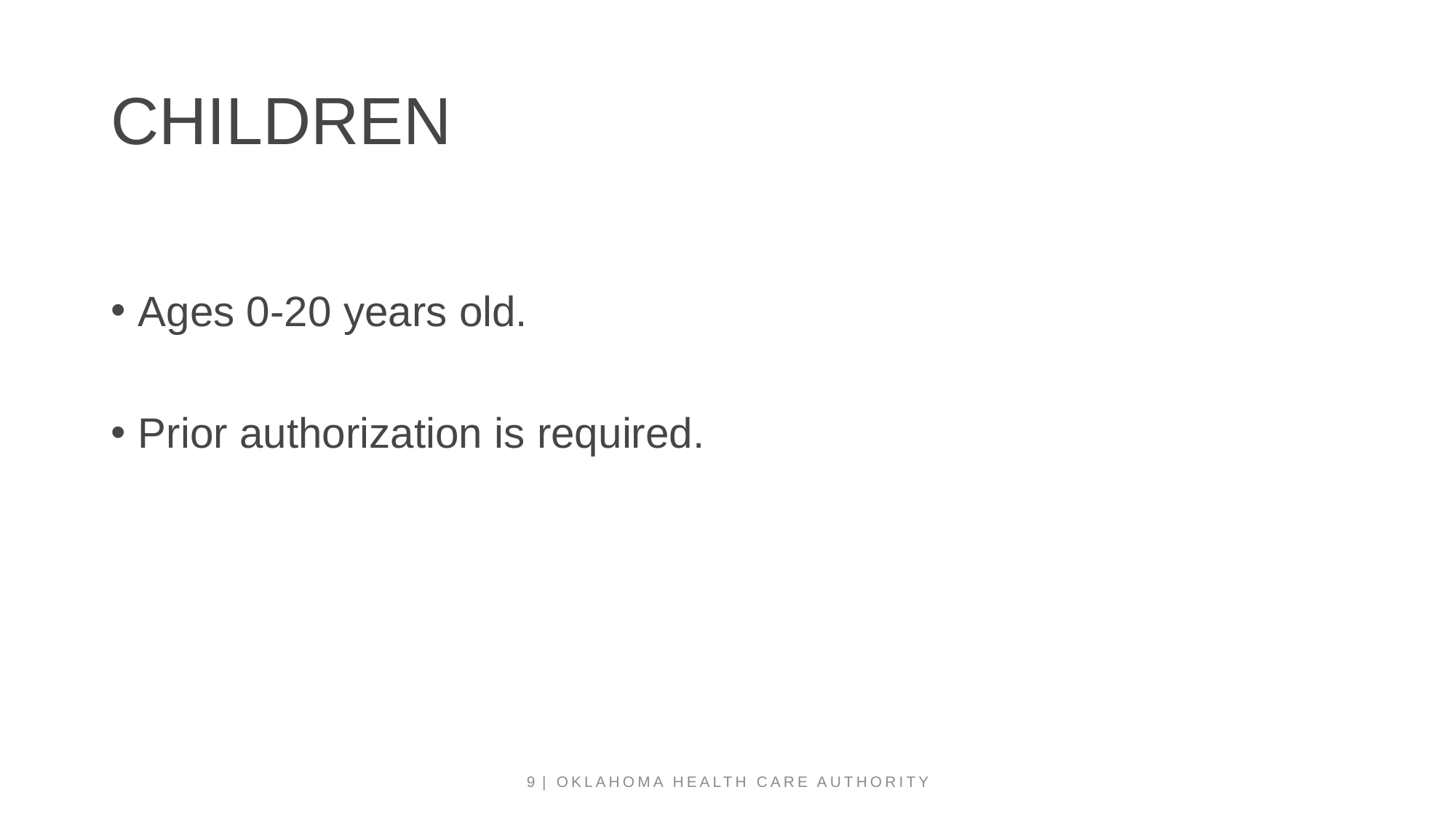

# children

Ages 0-20 years old.

Prior authorization is required.